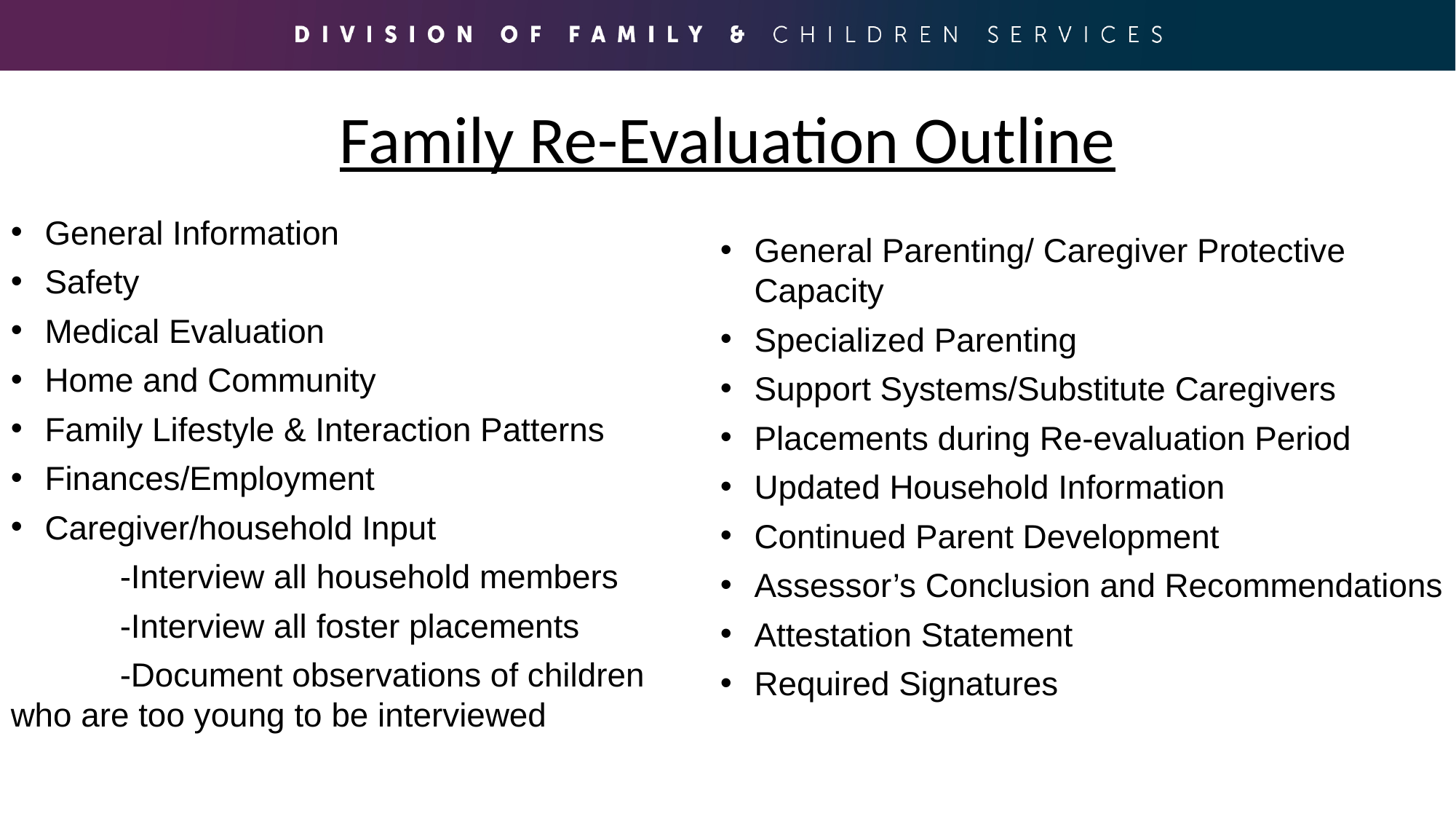

# Family Re-Evaluation Outline
General Information
Safety
Medical Evaluation
Home and Community
Family Lifestyle & Interaction Patterns
Finances/Employment
Caregiver/household Input
	-Interview all household members
	-Interview all foster placements
	-Document observations of children  	who are too young to be interviewed
General Parenting/ Caregiver Protective Capacity
Specialized Parenting
Support Systems/Substitute Caregivers
Placements during Re-evaluation Period
Updated Household Information
Continued Parent Development
Assessor’s Conclusion and Recommendations
Attestation Statement
Required Signatures